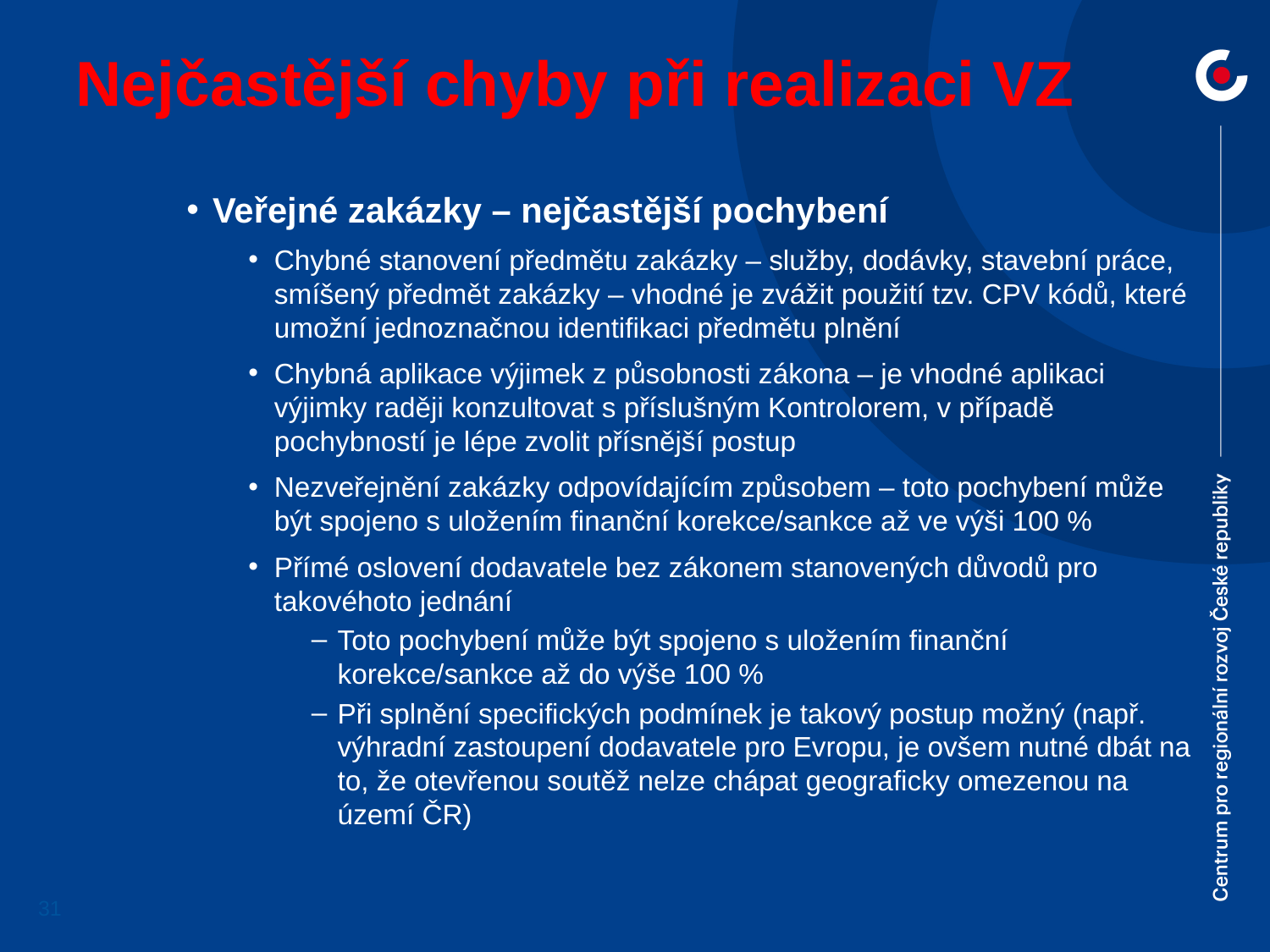

# Nejčastější chyby při realizaci VZ
Veřejné zakázky – nejčastější pochybení
Chybné stanovení předmětu zakázky – služby, dodávky, stavební práce, smíšený předmět zakázky – vhodné je zvážit použití tzv. CPV kódů, které umožní jednoznačnou identifikaci předmětu plnění
Chybná aplikace výjimek z působnosti zákona – je vhodné aplikaci výjimky raději konzultovat s příslušným Kontrolorem, v případě pochybností je lépe zvolit přísnější postup
Nezveřejnění zakázky odpovídajícím způsobem – toto pochybení může být spojeno s uložením finanční korekce/sankce až ve výši 100 %
Přímé oslovení dodavatele bez zákonem stanovených důvodů pro takovéhoto jednání
Toto pochybení může být spojeno s uložením finanční korekce/sankce až do výše 100 %
Při splnění specifických podmínek je takový postup možný (např. výhradní zastoupení dodavatele pro Evropu, je ovšem nutné dbát na to, že otevřenou soutěž nelze chápat geograficky omezenou na území ČR)

31